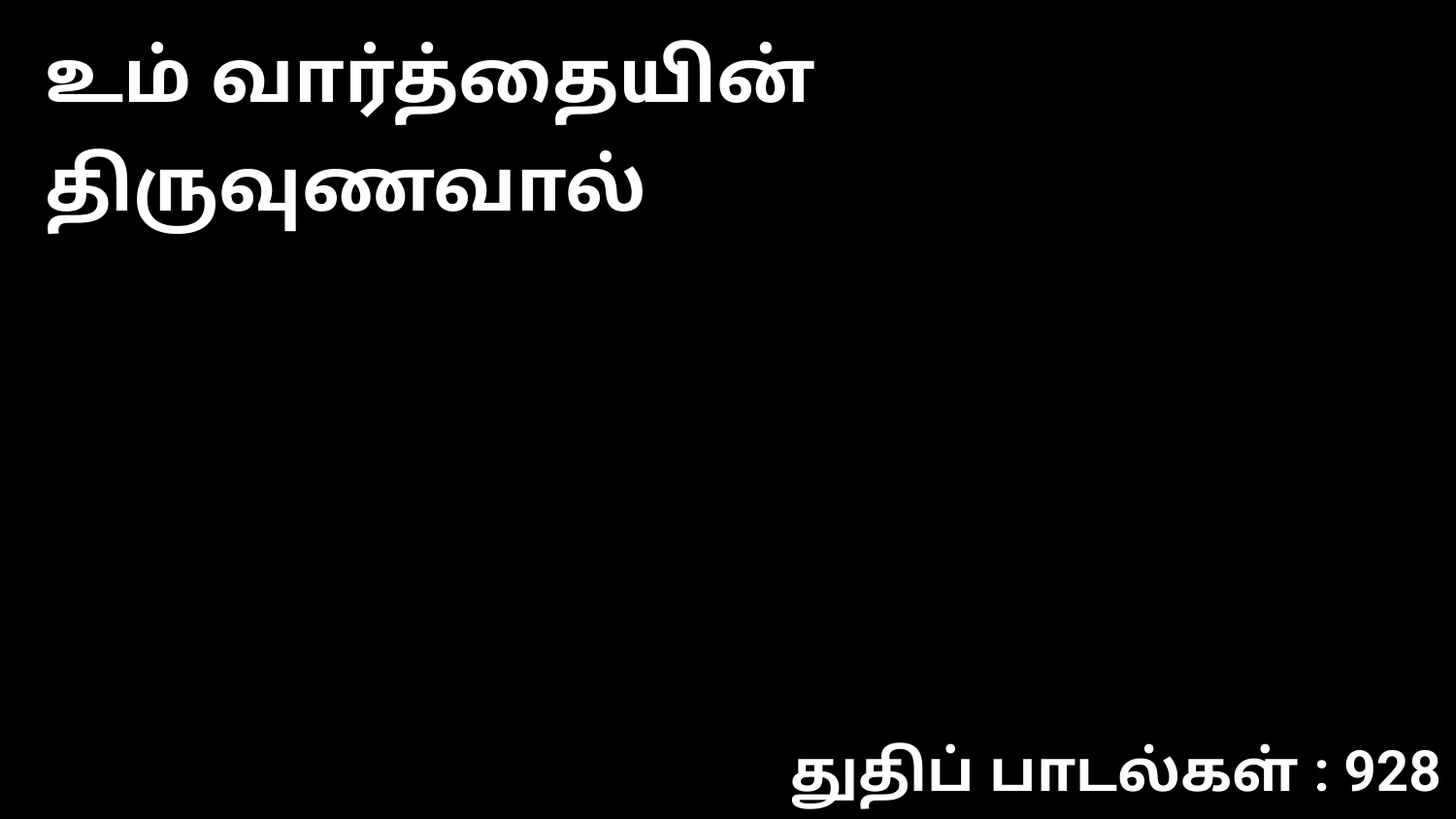

உம் வார்த்தையின் திருவுணவால்
துதிப் பாடல்கள் : 928